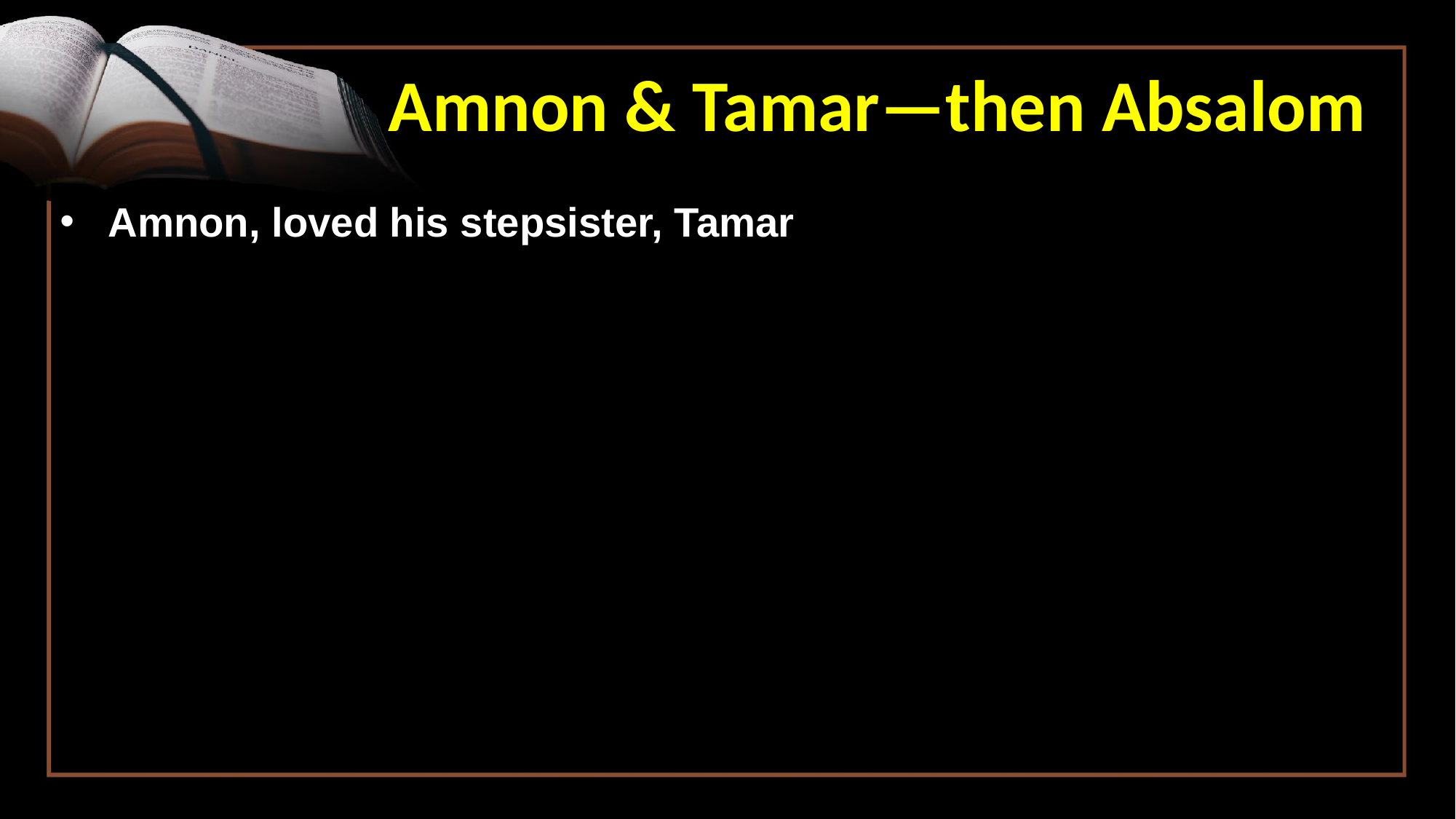

Amnon & Tamar—then Absalom
Amnon, loved his stepsister, Tamar